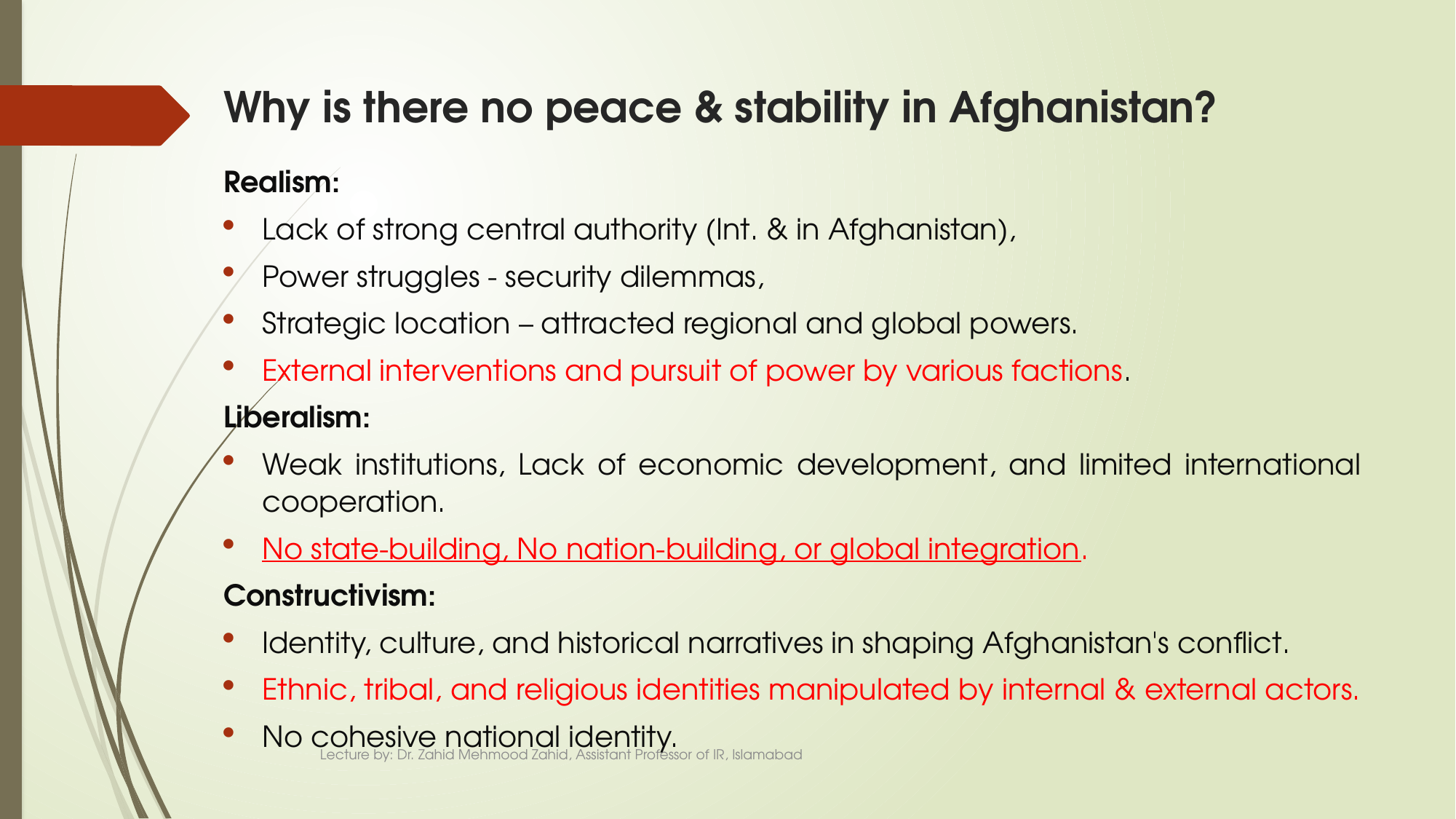

# Why is there no peace & stability in Afghanistan?
Realism:
Lack of strong central authority (Int. & in Afghanistan),
Power struggles - security dilemmas,
Strategic location – attracted regional and global powers.
External interventions and pursuit of power by various factions.
Liberalism:
Weak institutions, Lack of economic development, and limited international cooperation.
No state-building, No nation-building, or global integration.
Constructivism:
Identity, culture, and historical narratives in shaping Afghanistan's conflict.
Ethnic, tribal, and religious identities manipulated by internal & external actors.
No cohesive national identity.
Lecture by: Dr. Zahid Mehmood Zahid, Assistant Professor of IR, Islamabad